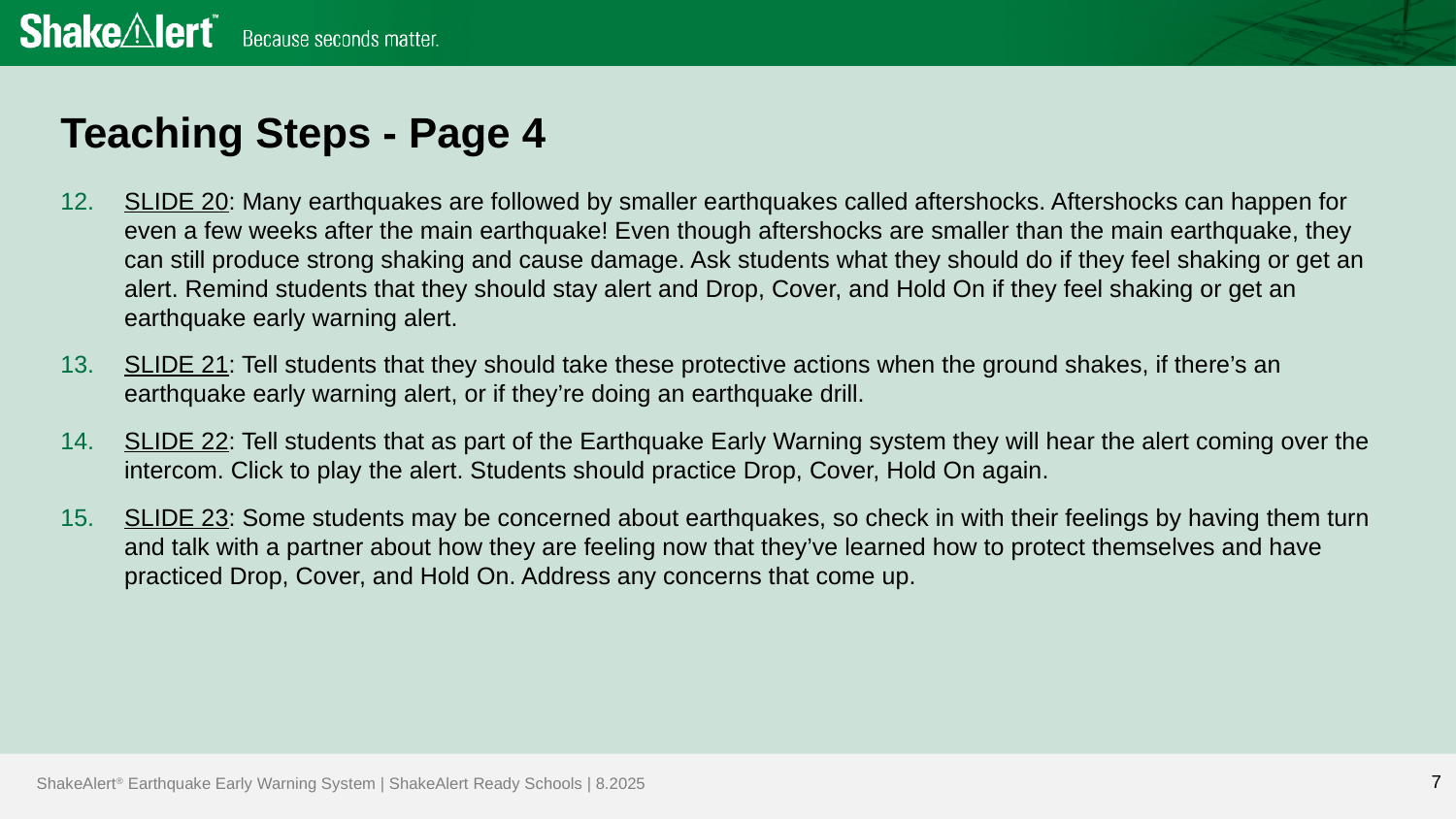

# Teaching Steps - Page 4
SLIDE 20: Many earthquakes are followed by smaller earthquakes called aftershocks. Aftershocks can happen for even a few weeks after the main earthquake! Even though aftershocks are smaller than the main earthquake, they can still produce strong shaking and cause damage. Ask students what they should do if they feel shaking or get an alert. Remind students that they should stay alert and Drop, Cover, and Hold On if they feel shaking or get an earthquake early warning alert.
SLIDE 21: Tell students that they should take these protective actions when the ground shakes, if there’s an earthquake early warning alert, or if they’re doing an earthquake drill.
SLIDE 22: Tell students that as part of the Earthquake Early Warning system they will hear the alert coming over the intercom. Click to play the alert. Students should practice Drop, Cover, Hold On again.
SLIDE 23: Some students may be concerned about earthquakes, so check in with their feelings by having them turn and talk with a partner about how they are feeling now that they’ve learned how to protect themselves and have practiced Drop, Cover, and Hold On. Address any concerns that come up.

7
7